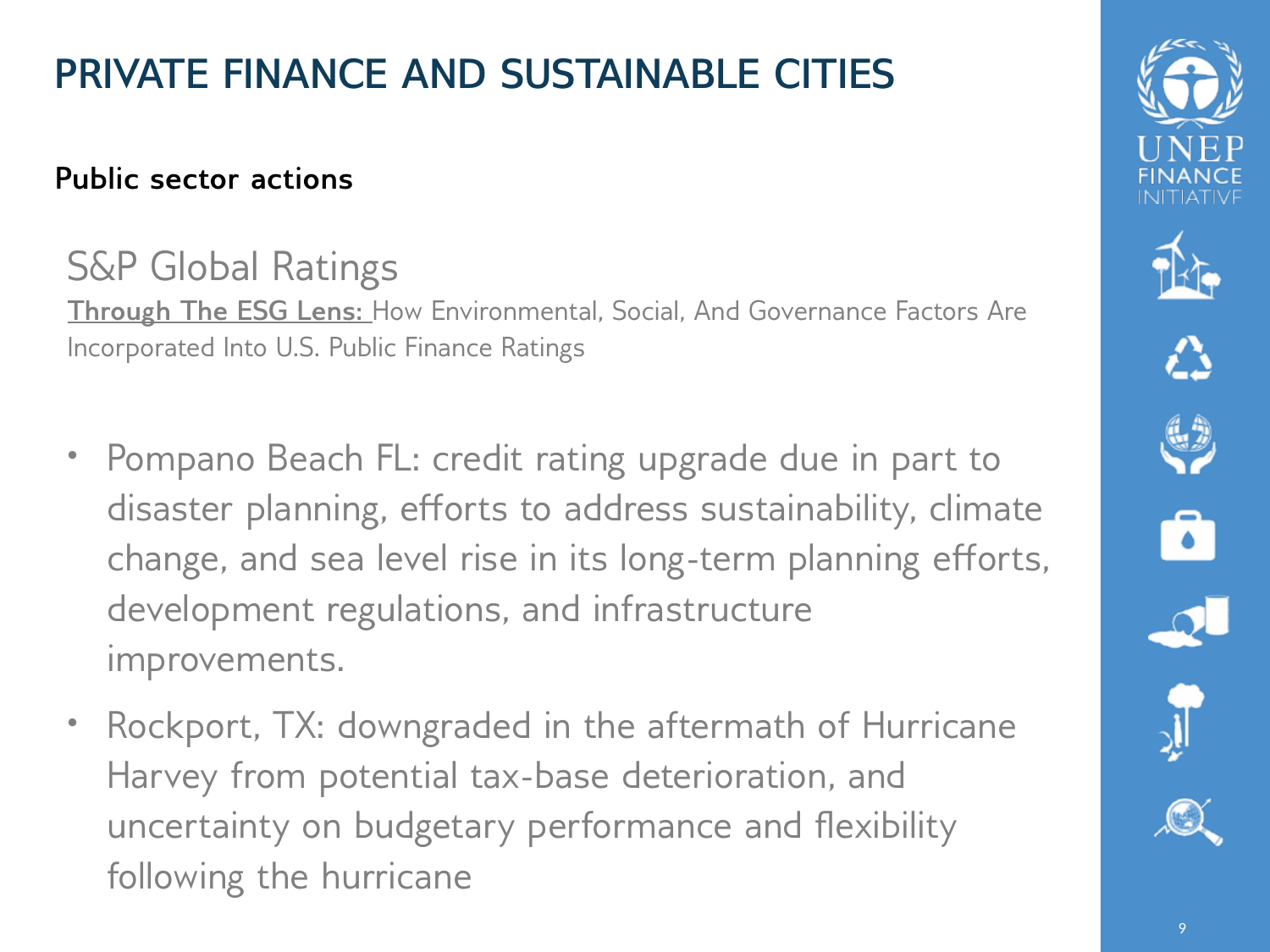

# Private Finance and Sustainable Cities
Public sector actions
S&P Global Ratings
Through The ESG Lens: How Environmental, Social, And Governance Factors Are Incorporated Into U.S. Public Finance Ratings

Pompano Beach FL: credit rating upgrade due in part to disaster planning, efforts to address sustainability, climate change, and sea level rise in its long-term planning efforts, development regulations, and infrastructure improvements.
Rockport, TX: downgraded in the aftermath of Hurricane Harvey from potential tax-base deterioration, and uncertainty on budgetary performance and flexibility following the hurricane
9